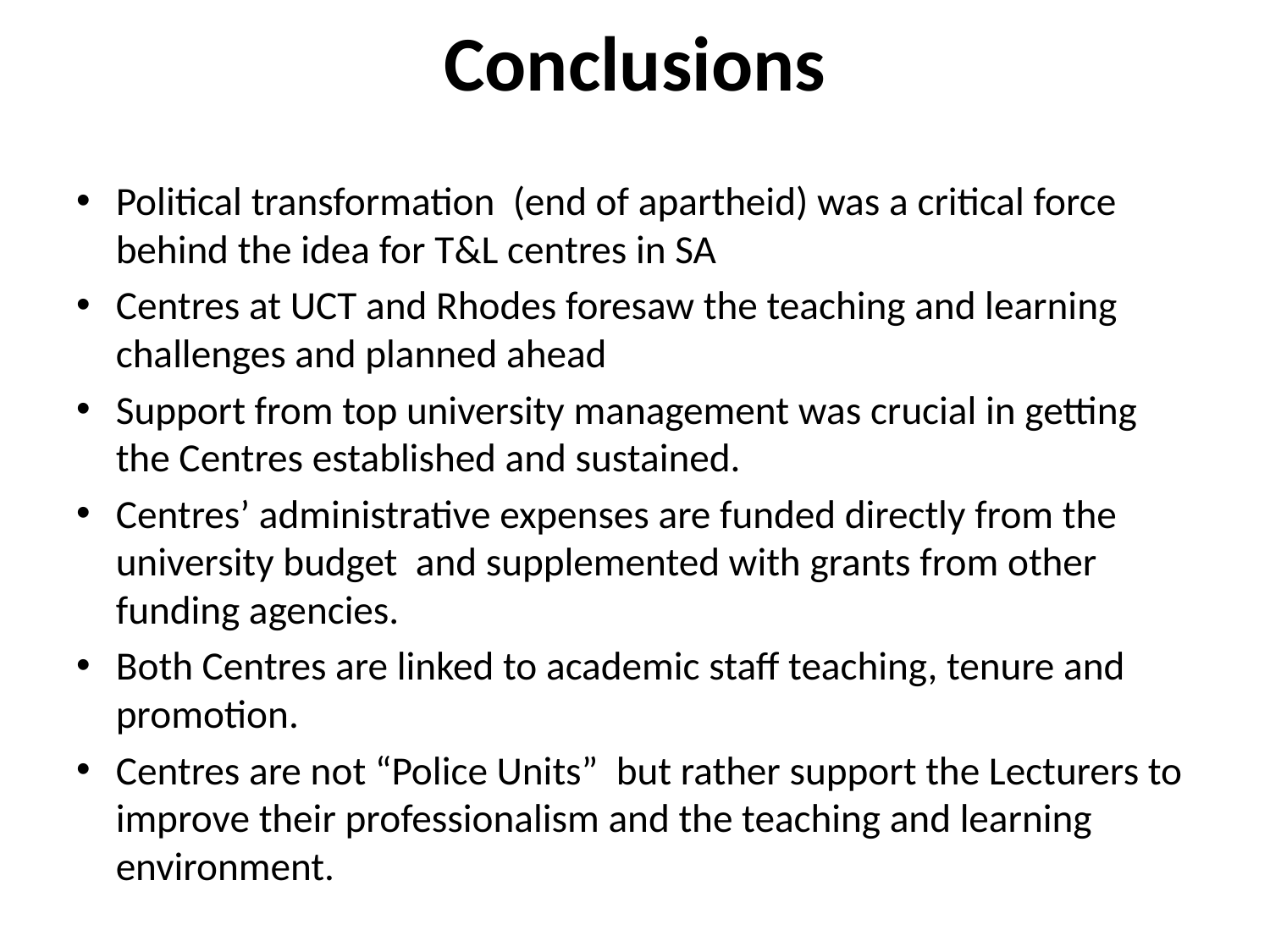

# Conclusions
Political transformation  (end of apartheid) was a critical force behind the idea for T&L centres in SA
Centres at UCT and Rhodes foresaw the teaching and learning challenges and planned ahead
Support from top university management was crucial in getting the Centres established and sustained.
Centres’ administrative expenses are funded directly from the university budget  and supplemented with grants from other funding agencies.
Both Centres are linked to academic staff teaching, tenure and promotion.
Centres are not “Police Units”  but rather support the Lecturers to improve their professionalism and the teaching and learning environment.